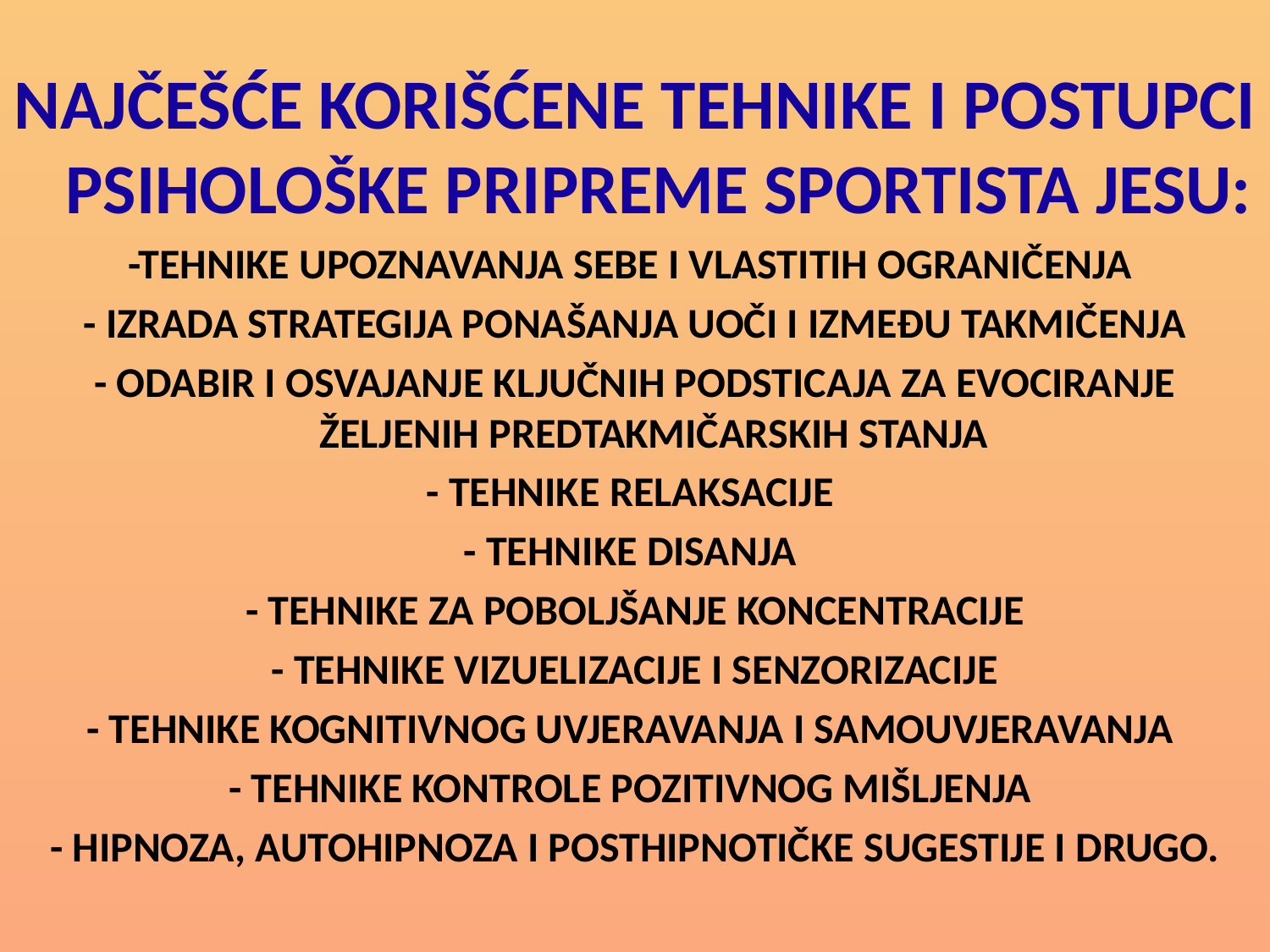

NAJČEŠĆE KORIŠĆENE TEHNIKE I POSTUPCI PSIHOLOŠKE PRIPREME SPORTISTA JESU:
-TEHNIKE UPOZNAVANJA SEBE I VLASTITIH OGRANIČENJA
- IZRADA STRATEGIJA PONAŠANJA UOČI I IZMEĐU TAKMIČENJA
- ODABIR I OSVAJANJE KLJUČNIH PODSTICAJA ZA EVOCIRANJE ŽELJENIH PREDTAKMIČARSKIH STANJA
- TEHNIKE RELAKSACIJE
- TEHNIKE DISANJA
- TEHNIKE ZA POBOLJŠANJE KONCENTRACIJE
- TEHNIKE VIZUELIZACIJE I SENZORIZACIJE
- TEHNIKE KOGNITIVNOG UVJERAVANJA I SAMOUVJERAVANJA
- TEHNIKE KONTROLE POZITIVNOG MIŠLJENJA
- HIPNOZA, AUTOHIPNOZA I POSTHIPNOTIČKE SUGESTIJE I DRUGO.